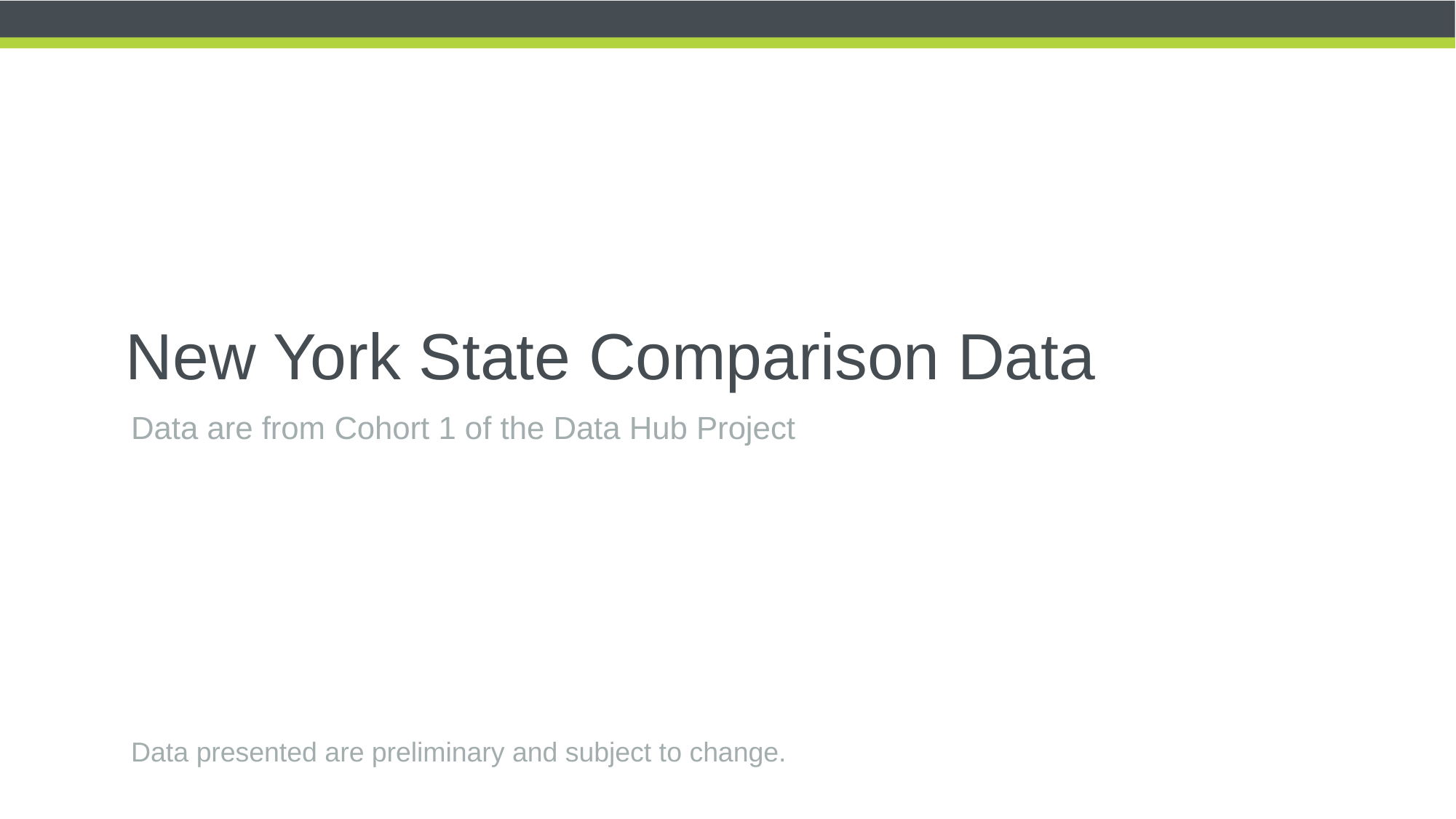

# New York State Comparison Data
Data are from Cohort 1 of the Data Hub Project
Data presented are preliminary and subject to change.